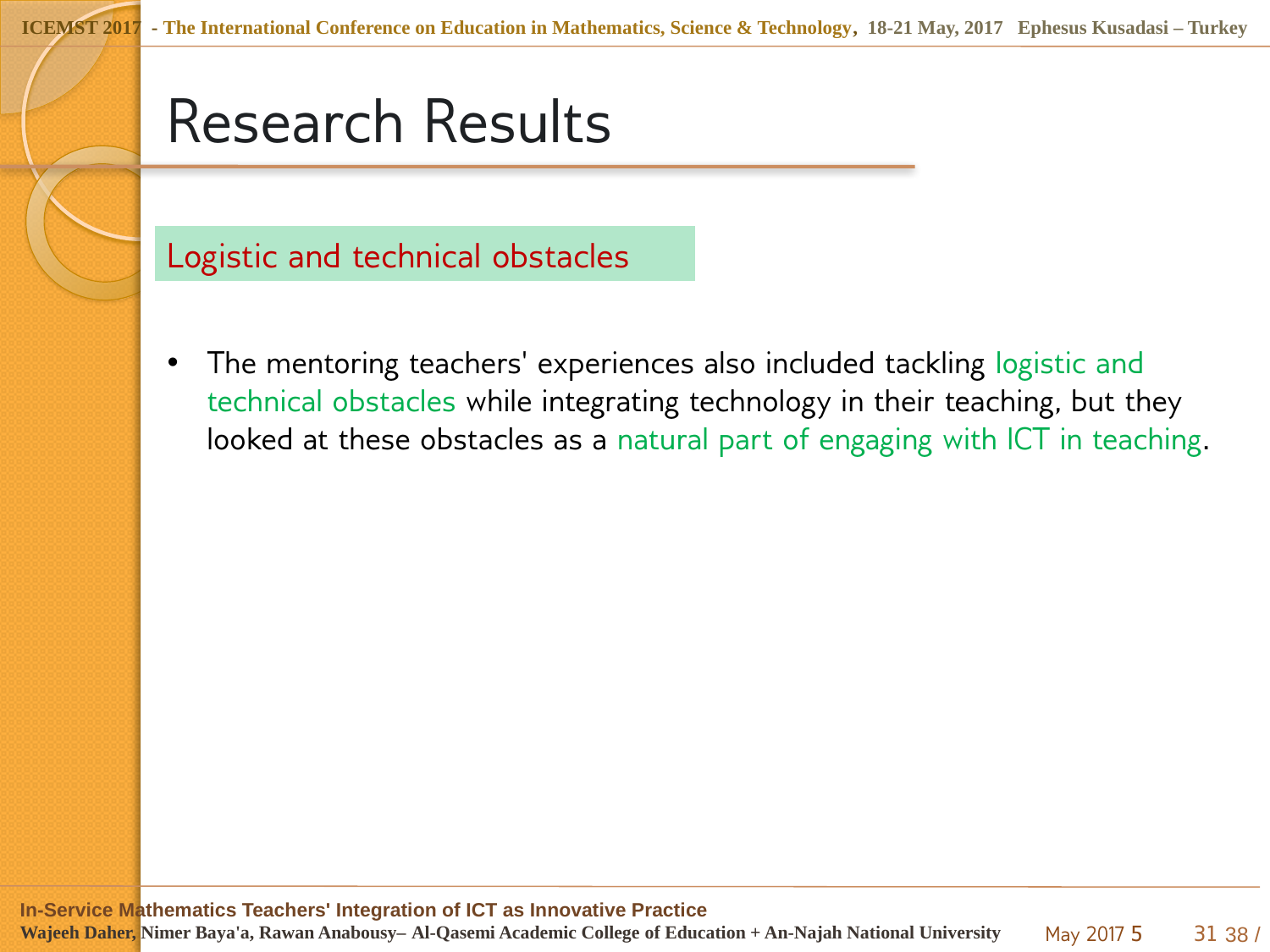

# Research Results
Logistic and technical obstacles
The mentoring teachers' experiences also included tackling logistic and technical obstacles while integrating technology in their teaching, but they looked at these obstacles as a natural part of engaging with ICT in teaching.
5 May 2017
31